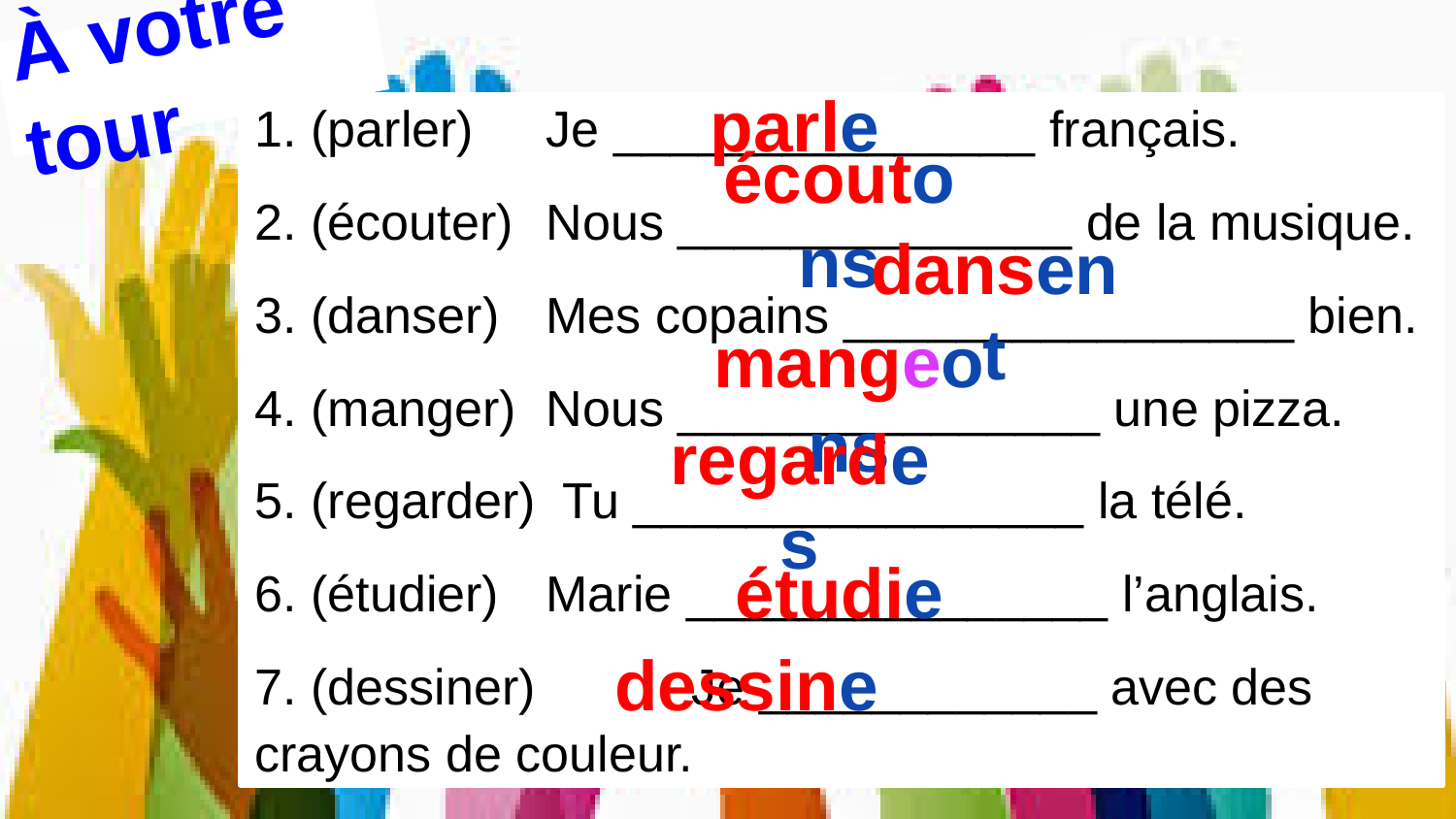

À votre tour
parle
1. (parler)  	Je _______________ français.
2. (écouter)  	Nous ______________ de la musique.
3. (danser)  	Mes copains ________________ bien.
4. (manger)  	Nous _______________ une pizza.
5. (regarder)  Tu ________________ la télé.
6. (étudier)  	Marie _______________ l’anglais.
7. (dessiner) 	Je ____________ avec des crayons de couleur.
écoutons
dansent
mangeons
regardes
étudie
dessine